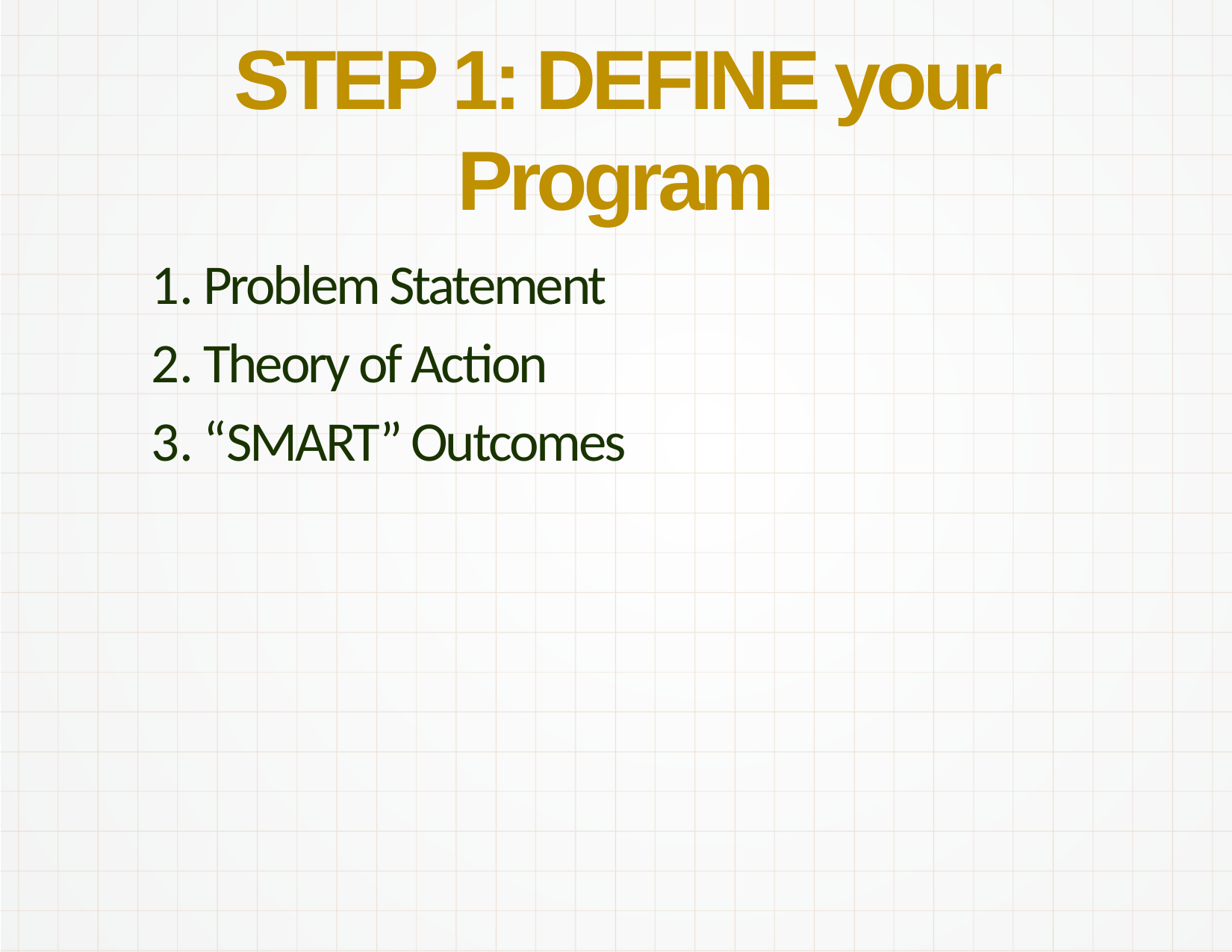

# STEP 1: DEFINE your Program
Problem Statement
Theory of Action
“SMART” Outcomes